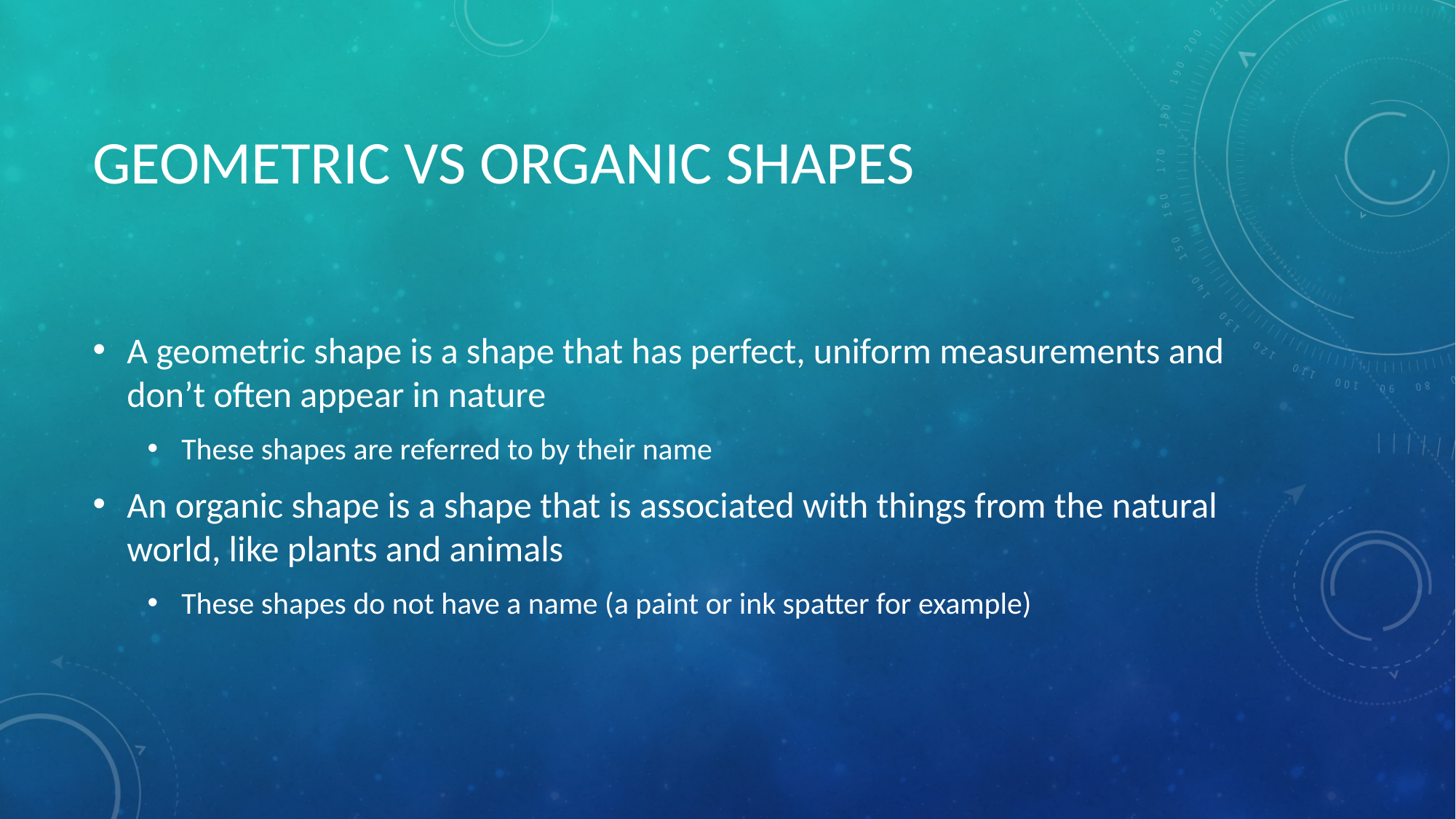

# Geometric vs organic shapes
A geometric shape is a shape that has perfect, uniform measurements and don’t often appear in nature
These shapes are referred to by their name
An organic shape is a shape that is associated with things from the natural world, like plants and animals
These shapes do not have a name (a paint or ink spatter for example)